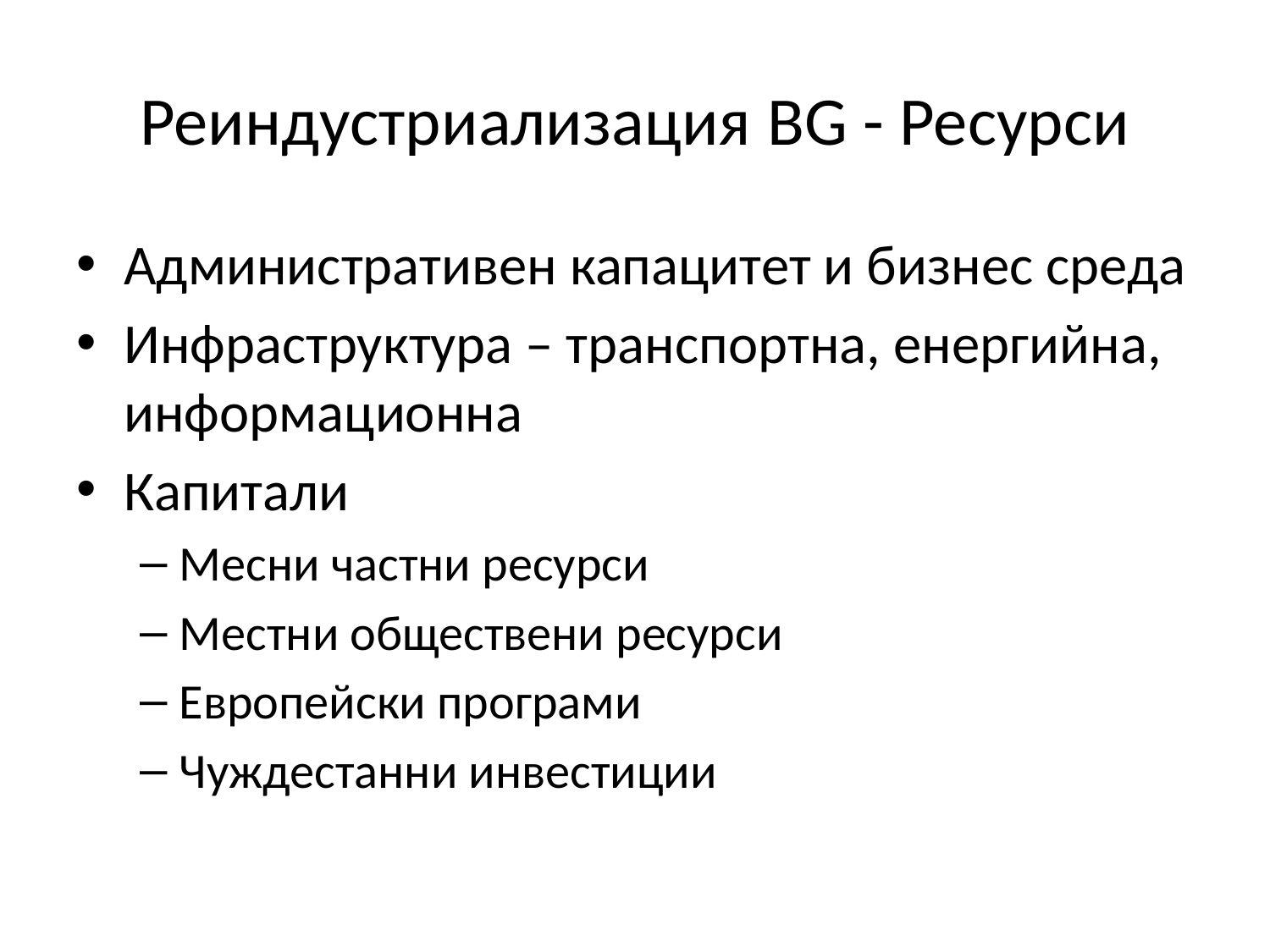

# Реиндустриализация BG - Ресурси
Административен капацитет и бизнес среда
Инфраструктура – транспортна, енергийна, информационна
Капитали
Месни частни ресурси
Местни обществени ресурси
Европейски програми
Чуждестанни инвестиции